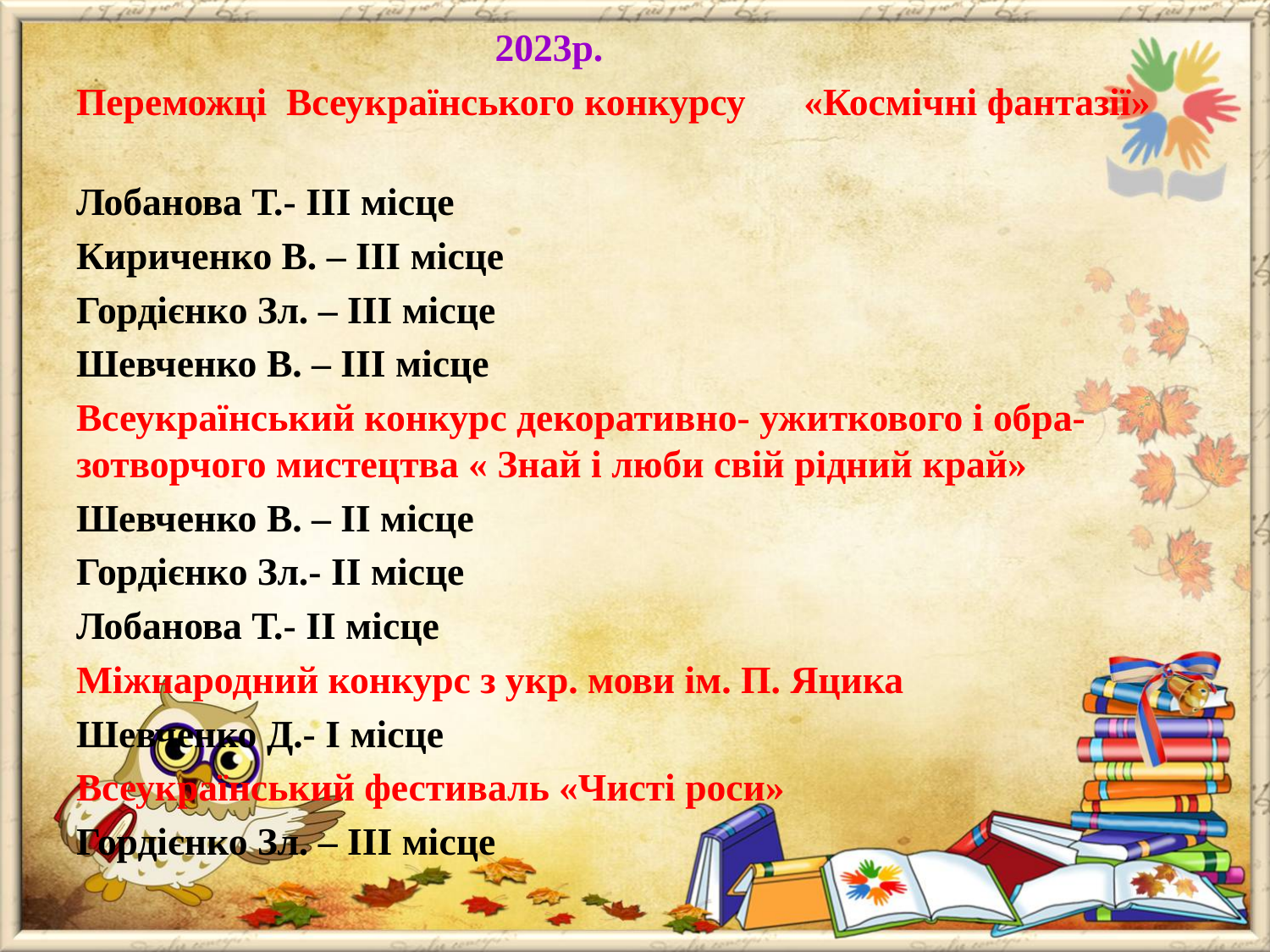

2023р.
Переможці  Всеукраїнського конкурсу      «Космічні фантазії»
Лобанова Т.- ІІІ місце
Кириченко В. – ІІІ місце
Гордієнко Зл. – ІІІ місце
Шевченко В. – ІІІ місце
Всеукраїнський конкурс декоративно- ужиткового і обра-зотворчого мистецтва « Знай і люби свій рідний край»
Шевченко В. – ІІ місце
Гордієнко Зл.- ІІ місце
Лобанова Т.- ІІ місце
Міжнародний конкурс з укр. мови ім. П. Яцика
Шевченко Д.- І місце
Всеукраїнський фестиваль «Чисті роси»
Гордієнко Зл. – ІІІ місце

#